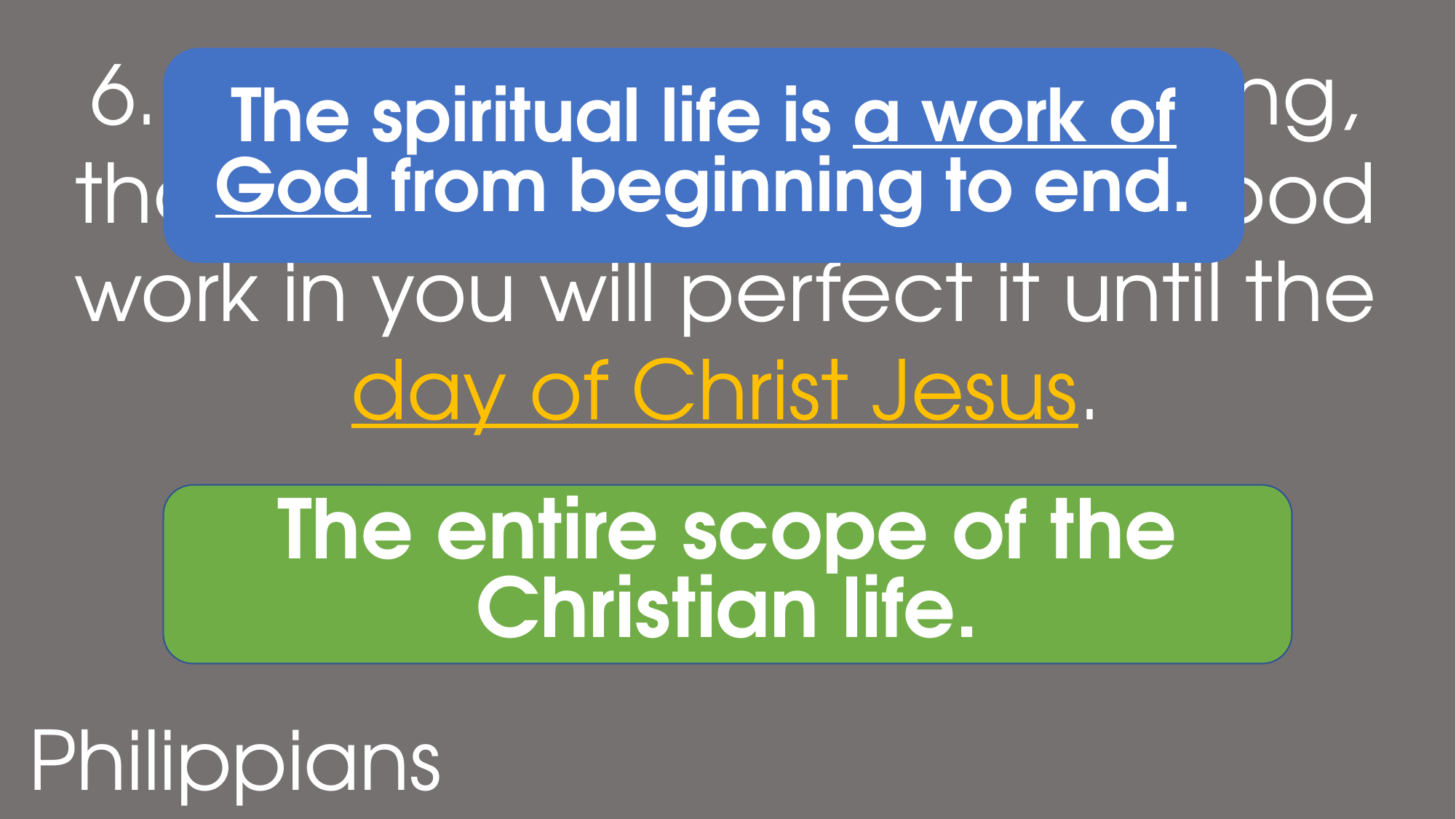

6. For I am sure of this very thing, that the one who began a good work in you will perfect it until the day of Christ Jesus.
The spiritual life is a work of God from beginning to end.
The entire scope of the Christian life.
Philippians